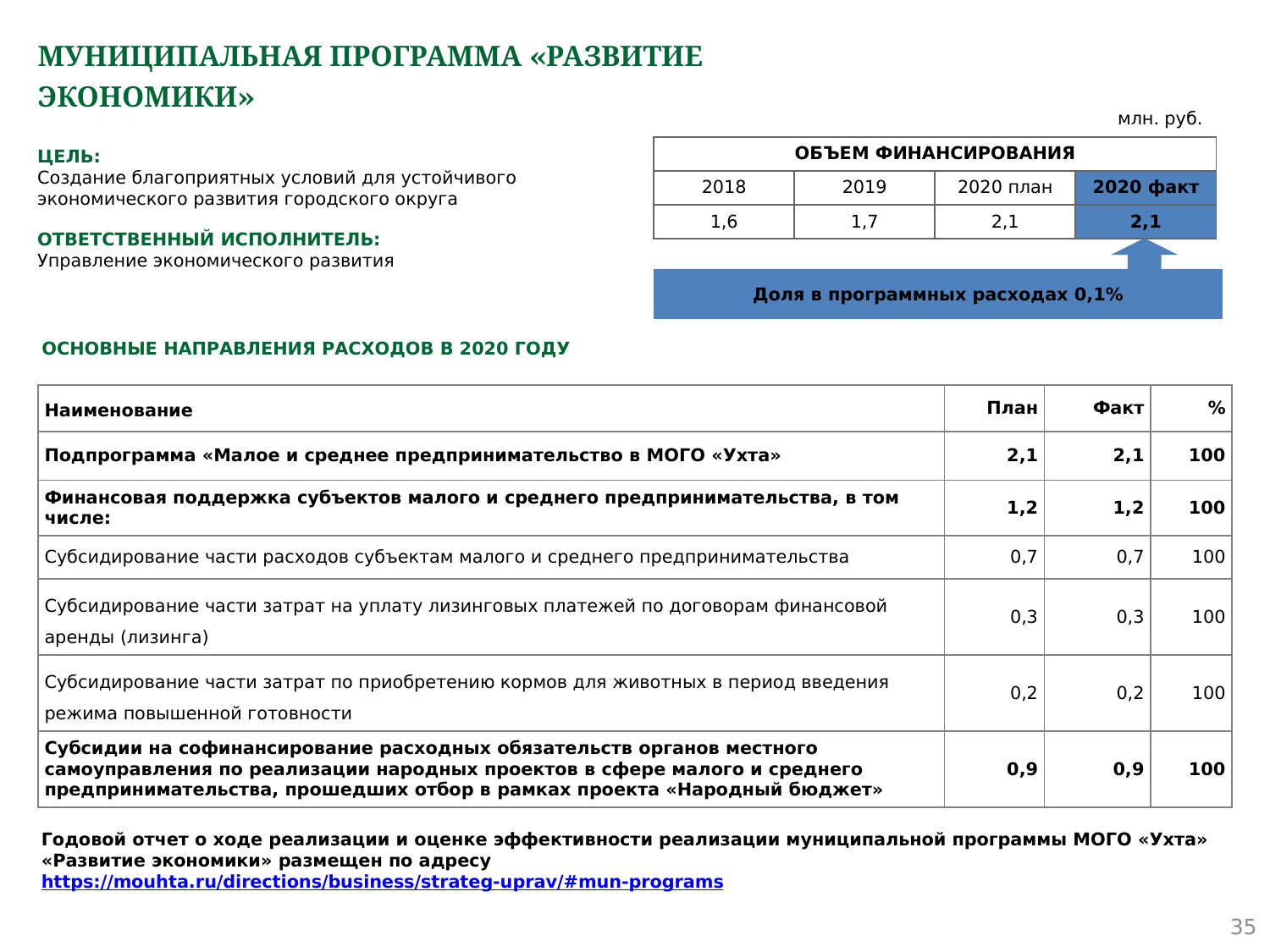

# МУНИЦИПАЛЬНАЯ ПРОГРАММА «РАЗВИТИЕ ЭКОНОМИКИ»
млн. руб.
ЦЕЛЬ:
Создание благоприятных условий для устойчивого экономического развития городского округа

ОТВЕТСТВЕННЫЙ ИСПОЛНИТЕЛЬ:
Управление экономического развития
| ОБЪЕМ ФИНАНСИРОВАНИЯ |  |  |  |
| --- | --- | --- | --- |
| 2018 | 2019 | 2020 план | 2020 факт |
| 1,6 | 1,7 | 2,1 | 2,1 |

Доля в программных расходах 0,1%
ОСНОВНЫЕ НАПРАВЛЕНИЯ РАСХОДОВ В 2020 ГОДУ
| Наименование | План | Факт | % |
| --- | --- | --- | --- |
| Подпрограмма «Малое и среднее предпринимательство в МОГО «Ухта» | 2,1 | 2,1 | 100 |
| Финансовая поддержка субъектов малого и среднего предпринимательства, в том числе: | 1,2 | 1,2 | 100 |
| Субсидирование части расходов субъектам малого и среднего предпринимательства | 0,7 | 0,7 | 100 |
| Субсидирование части затрат на уплату лизинговых платежей по договорам финансовой аренды (лизинга) | 0,3 | 0,3 | 100 |
| Субсидирование части затрат по приобретению кормов для животных в период введения режима повышенной готовности | 0,2 | 0,2 | 100 |
| Субсидии на софинансирование расходных обязательств органов местного самоуправления по реализации народных проектов в сфере малого и среднего предпринимательства, прошедших отбор в рамках проекта «Народный бюджет» | 0,9 | 0,9 | 100 |

Годовой отчет о ходе реализации и оценке эффективности реализации муниципальной программы МОГО «Ухта»
«Развитие экономики» размещен по адресу
https://mouhta.ru/directions/business/strateg-uprav/#mun-programs
35